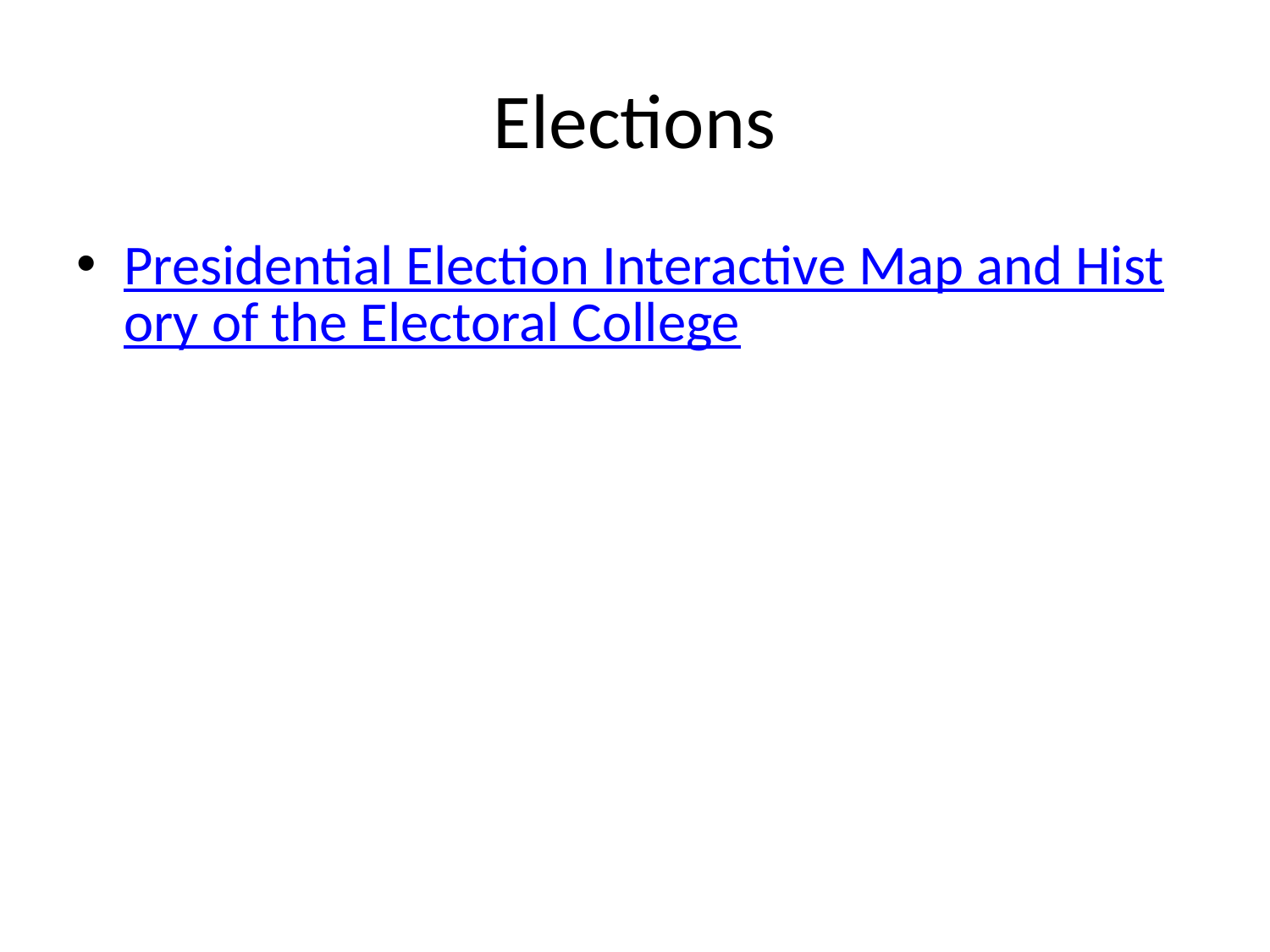

# Elections
Presidential Election Interactive Map and History of the Electoral College